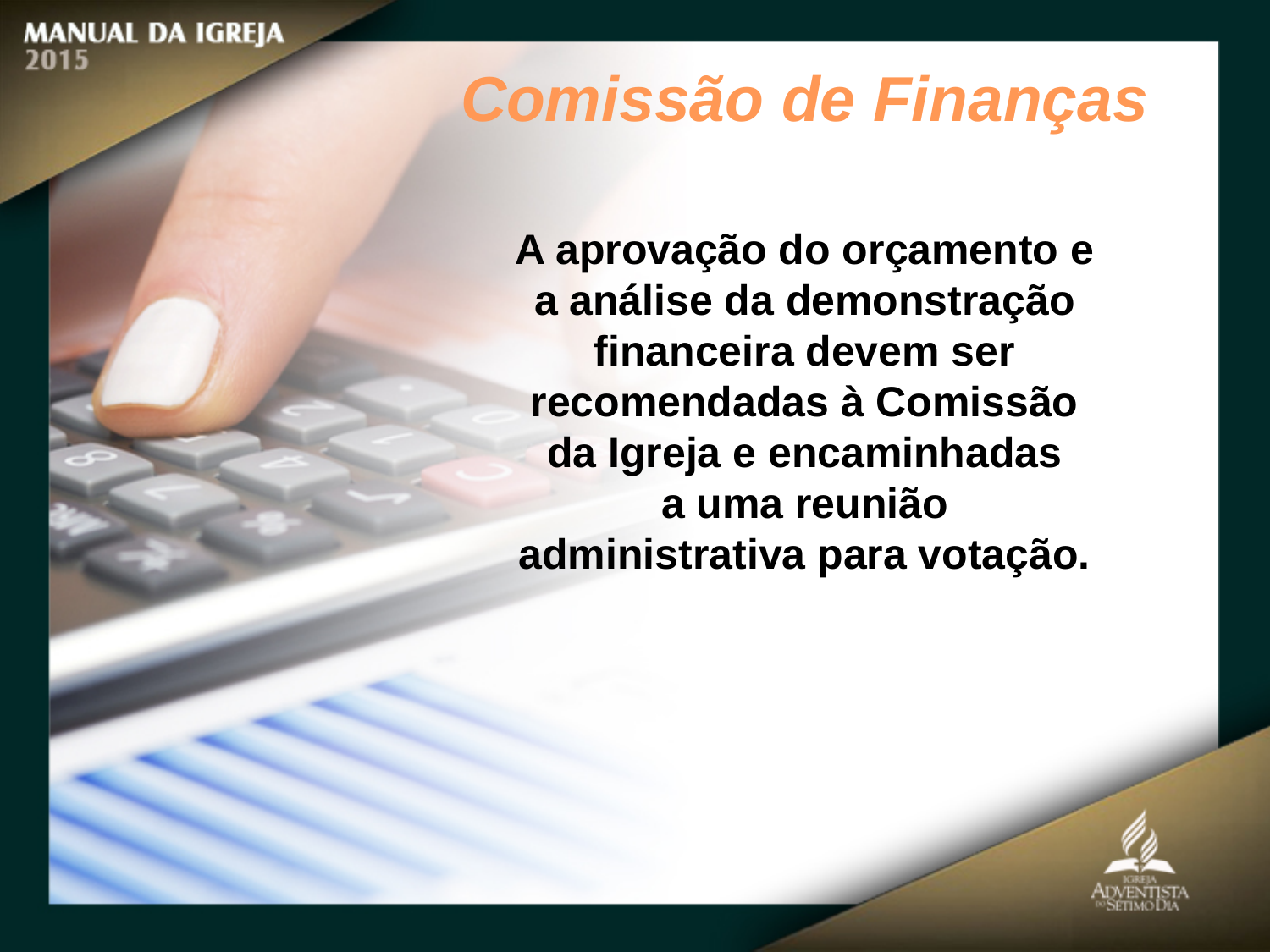

Comissão de Finanças
A aprovação do orçamento e a análise da demonstração
financeira devem ser recomendadas à Comissão da Igreja e encaminhadas
a uma reunião administrativa para votação.